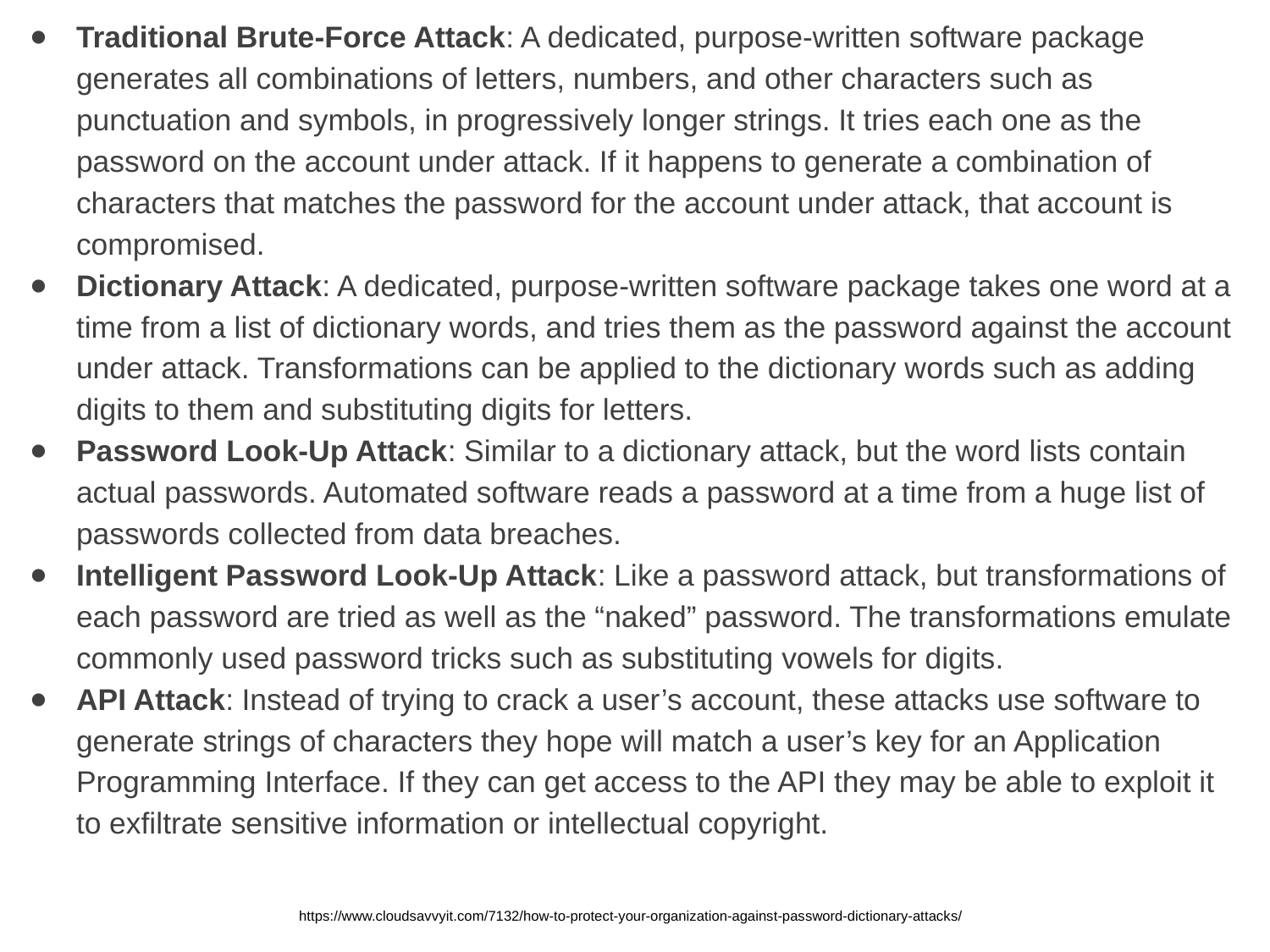

Traditional Brute-Force Attack: A dedicated, purpose-written software package generates all combinations of letters, numbers, and other characters such as punctuation and symbols, in progressively longer strings. It tries each one as the password on the account under attack. If it happens to generate a combination of characters that matches the password for the account under attack, that account is compromised.
Dictionary Attack: A dedicated, purpose-written software package takes one word at a time from a list of dictionary words, and tries them as the password against the account under attack. Transformations can be applied to the dictionary words such as adding digits to them and substituting digits for letters.
Password Look-Up Attack: Similar to a dictionary attack, but the word lists contain actual passwords. Automated software reads a password at a time from a huge list of passwords collected from data breaches.
Intelligent Password Look-Up Attack: Like a password attack, but transformations of each password are tried as well as the “naked” password. The transformations emulate commonly used password tricks such as substituting vowels for digits.
API Attack: Instead of trying to crack a user’s account, these attacks use software to generate strings of characters they hope will match a user’s key for an Application Programming Interface. If they can get access to the API they may be able to exploit it to exfiltrate sensitive information or intellectual copyright.
https://www.cloudsavvyit.com/7132/how-to-protect-your-organization-against-password-dictionary-attacks/